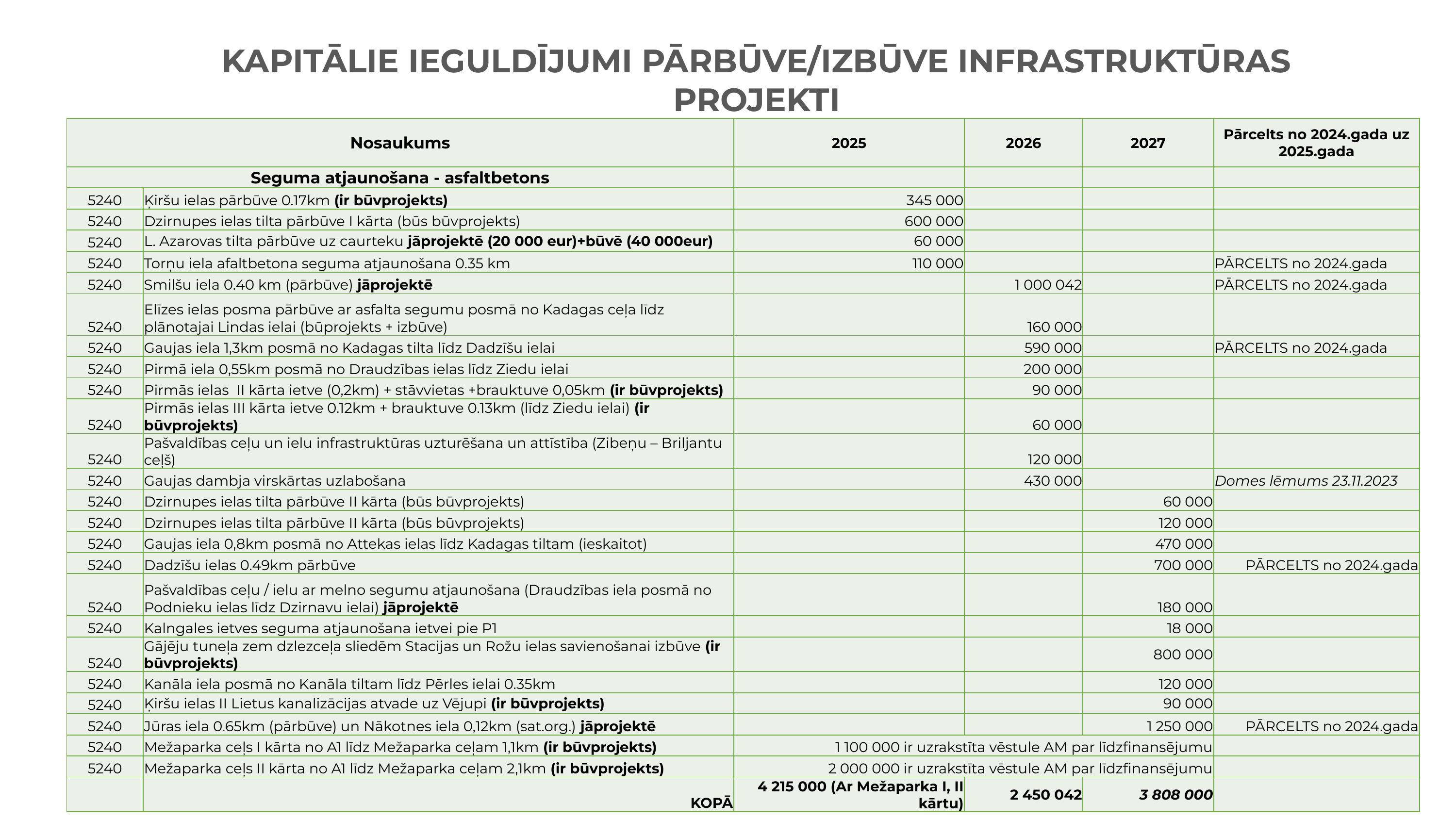

Kapitālie ieguldījumi pārbūve/izbūve infrastruktūras projekti
| Nosaukums |  | 2025 | 2026 | 2027 | Pārcelts no 2024.gada uz 2025.gada |
| --- | --- | --- | --- | --- | --- |
| Seguma atjaunošana - asfaltbetons |  |  |  |  |  |
| 5240 | Ķiršu ielas pārbūve 0.17km (ir būvprojekts) | 345 000 |  |  |  |
| 5240 | Dzirnupes ielas tilta pārbūve I kārta (būs būvprojekts) | 600 000 |  |  |  |
| 5240 | L. Azarovas tilta pārbūve uz caurteku jāprojektē (20 000 eur)+būvē (40 000eur) | 60 000 |  |  |  |
| 5240 | Torņu iela afaltbetona seguma atjaunošana 0.35 km | 110 000 |  |  | PĀRCELTS no 2024.gada |
| 5240 | Smilšu iela 0.40 km (pārbūve) jāprojektē |  | 1 000 042 |  | PĀRCELTS no 2024.gada |
| 5240 | Elīzes ielas posma pārbūve ar asfalta segumu posmā no Kadagas ceļa līdz plānotajai Lindas ielai (būprojekts + izbūve) |  | 160 000 |  |  |
| 5240 | Gaujas iela 1,3km posmā no Kadagas tilta līdz Dadzīšu ielai |  | 590 000 |  | PĀRCELTS no 2024.gada |
| 5240 | Pirmā iela 0,55km posmā no Draudzības ielas līdz Ziedu ielai |  | 200 000 |  |  |
| 5240 | Pirmās ielas II kārta ietve (0,2km) + stāvvietas +brauktuve 0,05km (ir būvprojekts) |  | 90 000 |  |  |
| 5240 | Pirmās ielas III kārta ietve 0.12km + brauktuve 0.13km (līdz Ziedu ielai) (ir būvprojekts) |  | 60 000 |  |  |
| 5240 | Pašvaldības ceļu un ielu infrastruktūras uzturēšana un attīstība (Zibeņu – Briljantu ceļš) |  | 120 000 |  |  |
| 5240 | Gaujas dambja virskārtas uzlabošana |  | 430 000 |  | Domes lēmums 23.11.2023 |
| 5240 | Dzirnupes ielas tilta pārbūve II kārta (būs būvprojekts) |  |  | 60 000 |  |
| 5240 | Dzirnupes ielas tilta pārbūve II kārta (būs būvprojekts) |  |  | 120 000 |  |
| 5240 | Gaujas iela 0,8km posmā no Attekas ielas līdz Kadagas tiltam (ieskaitot) |  |  | 470 000 |  |
| 5240 | Dadzīšu ielas 0.49km pārbūve |  |  | 700 000 | PĀRCELTS no 2024.gada |
| 5240 | Pašvaldības ceļu / ielu ar melno segumu atjaunošana (Draudzības iela posmā no Podnieku ielas līdz Dzirnavu ielai) jāprojektē |  |  | 180 000 |  |
| 5240 | Kalngales ietves seguma atjaunošana ietvei pie P1 |  |  | 18 000 |  |
| 5240 | Gājēju tuneļa zem dzlezceļa sliedēm Stacijas un Rožu ielas savienošanai izbūve (ir būvprojekts) |  |  | 800 000 |  |
| 5240 | Kanāla iela posmā no Kanāla tiltam līdz Pērles ielai 0.35km |  |  | 120 000 |  |
| 5240 | Ķiršu ielas II Lietus kanalizācijas atvade uz Vējupi (ir būvprojekts) |  |  | 90 000 |  |
| 5240 | Jūras iela 0.65km (pārbūve) un Nākotnes iela 0,12km (sat.org.) jāprojektē |  |  | 1 250 000 | PĀRCELTS no 2024.gada |
| 5240 | Mežaparka ceļs I kārta no A1 līdz Mežaparka ceļam 1,1km (ir būvprojekts) | 1 100 000 ir uzrakstīta vēstule AM par līdzfinansējumu |  |  |  |
| 5240 | Mežaparka ceļs II kārta no A1 līdz Mežaparka ceļam 2,1km (ir būvprojekts) | 2 000 000 ir uzrakstīta vēstule AM par līdzfinansējumu |  |  |  |
|  | KOPĀ | 4 215 000 (Ar Mežaparka I, II kārtu) | 2 450 042 | 3 808 000 |  |